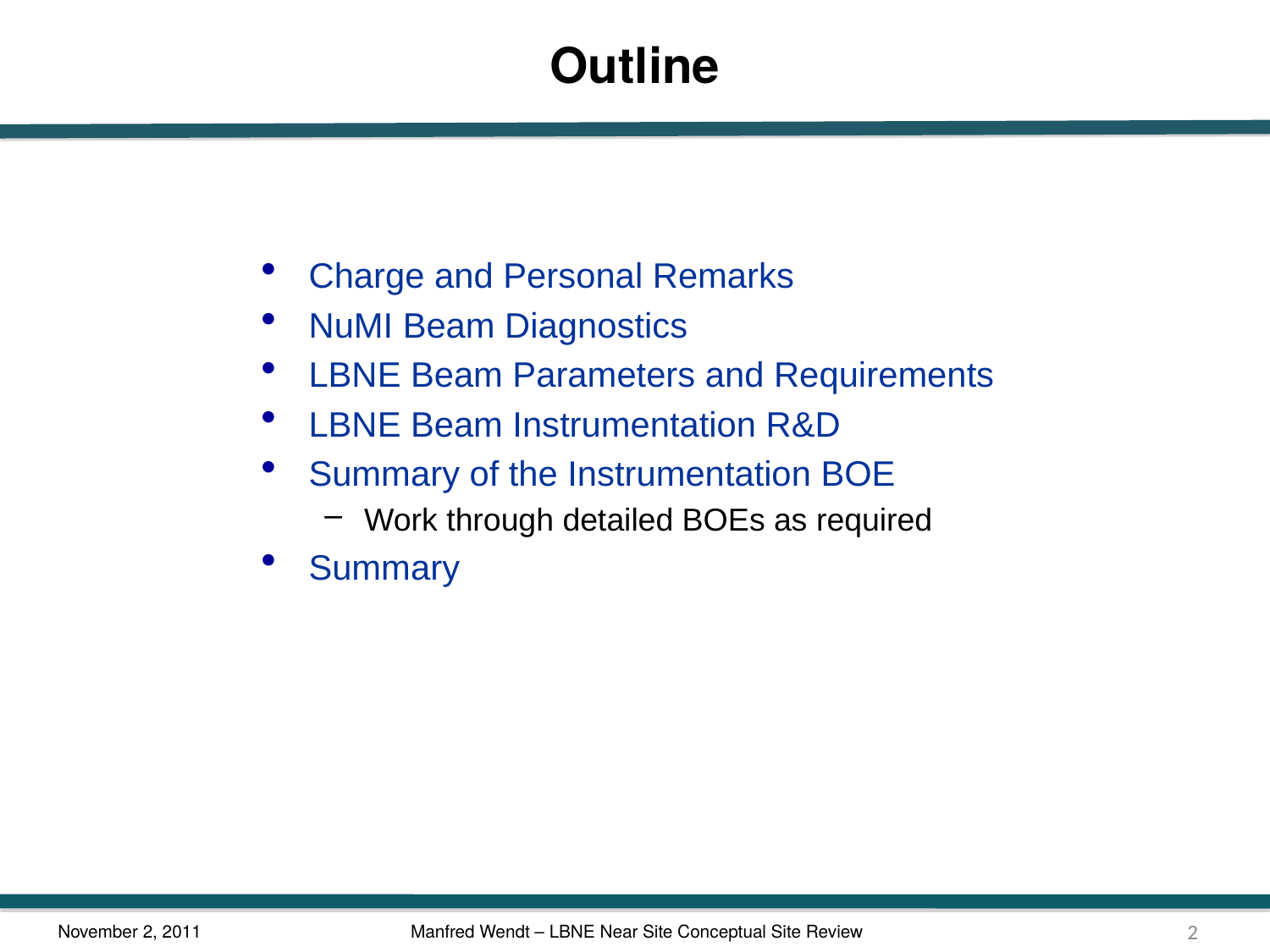

# Outline
Charge and Personal Remarks
NuMI Beam Diagnostics
LBNE Beam Parameters and Requirements
LBNE Beam Instrumentation R&D
Summary of the Instrumentation BOE
Work through detailed BOEs as required
Summary

November 2, 2011
2
Manfred Wendt – LBNE Near Site Conceptual Site Review